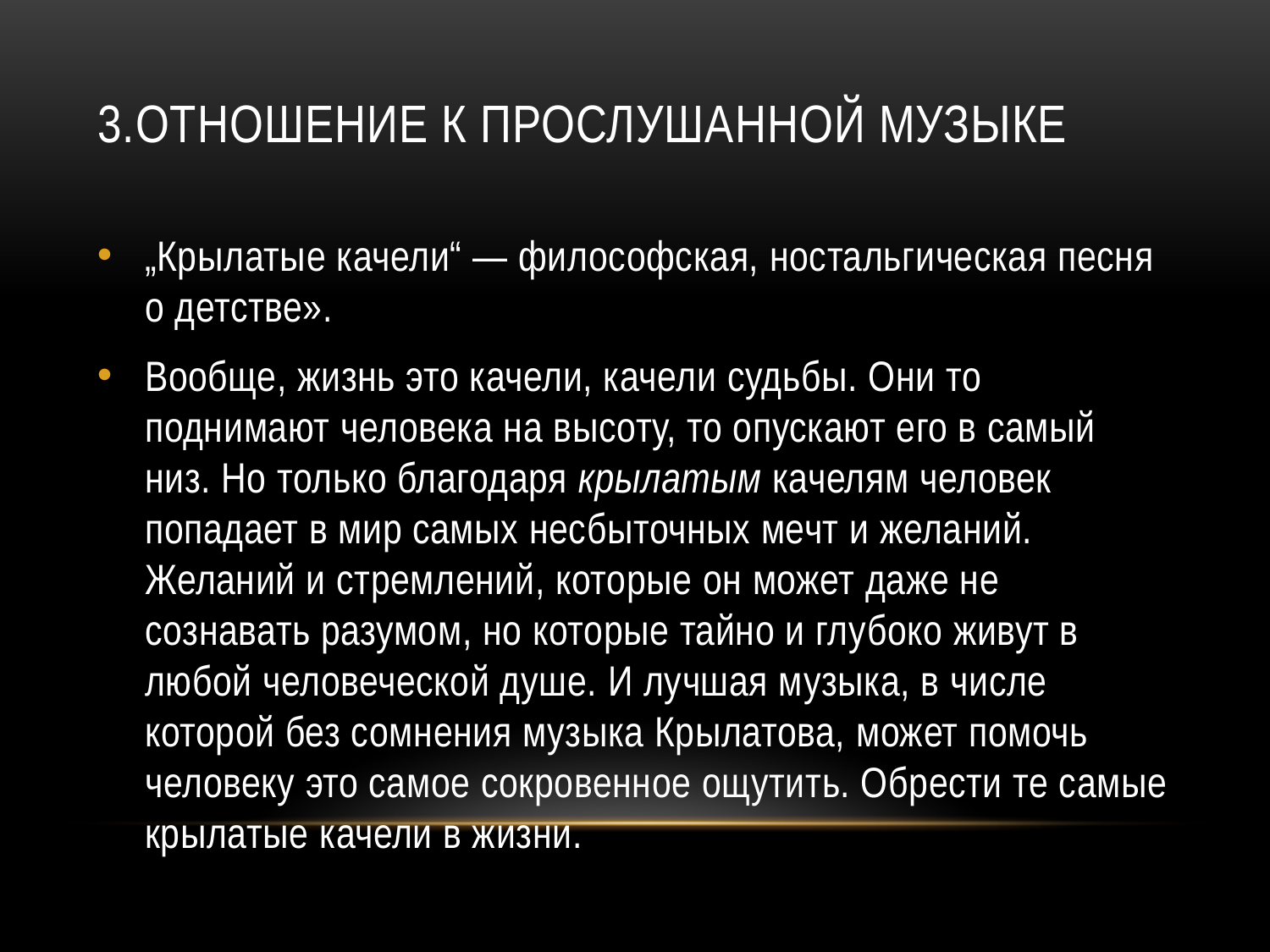

# 3.Отношение к прослушанной музыке
„Крылатые качели“ — философская, ностальгическая песня о детстве».
Вообще, жизнь это качели, качели судьбы. Они то поднимают человека на высоту, то опускают его в самый низ. Но только благодаря крылатым качелям человек попадает в мир самых несбыточных мечт и желаний. Желаний и стремлений, которые он может даже не сознавать разумом, но которые тайно и глубоко живут в любой человеческой душе. И лучшая музыка, в числе которой без сомнения музыка Крылатова, может помочь человеку это самое сокровенное ощутить. Обрести те самые крылатые качели в жизни.